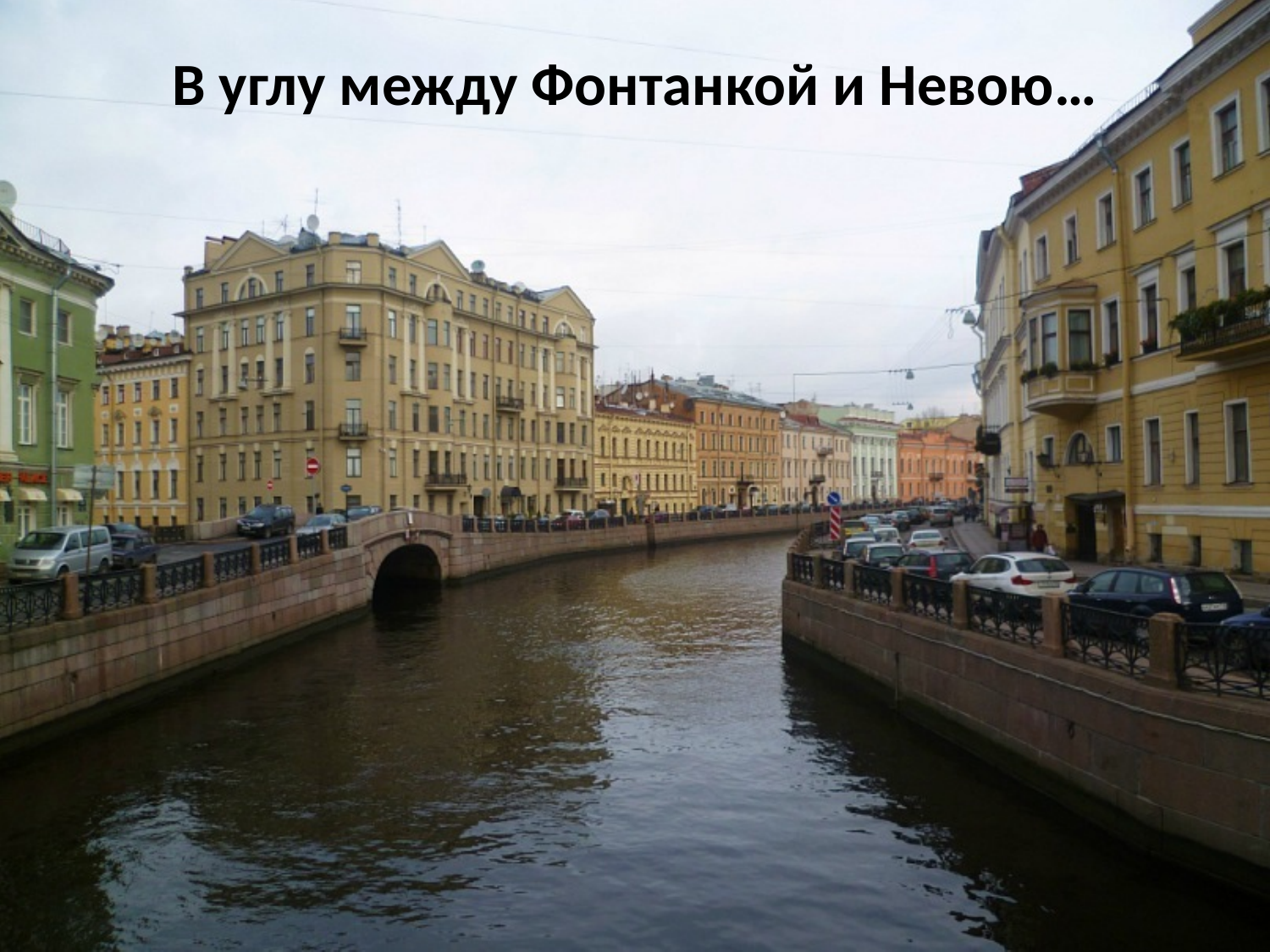

# В углу между Фонтанкой и Невою…